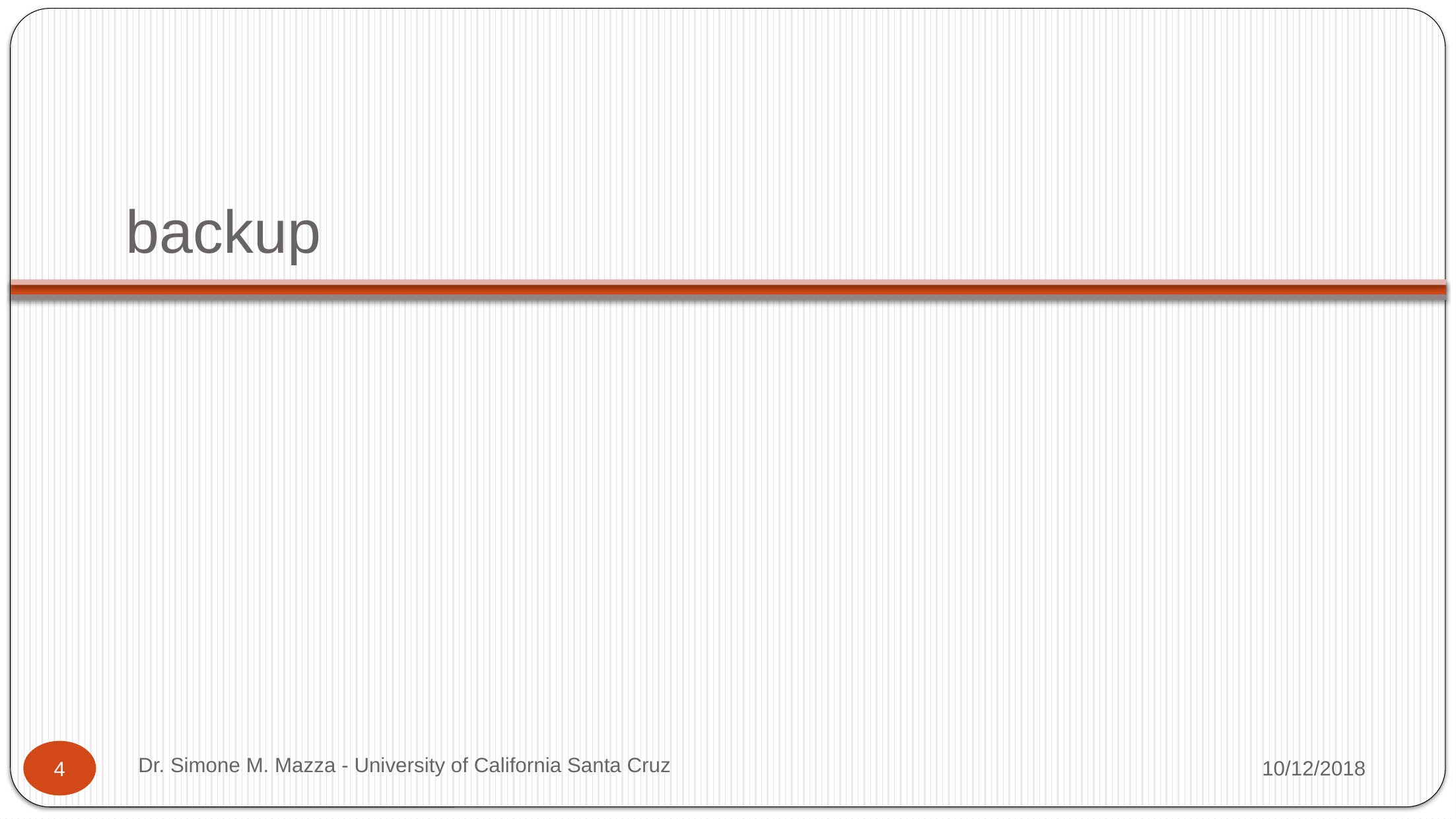

# backup

Dr. Simone M. Mazza - University of California Santa Cruz
10/12/2018
4